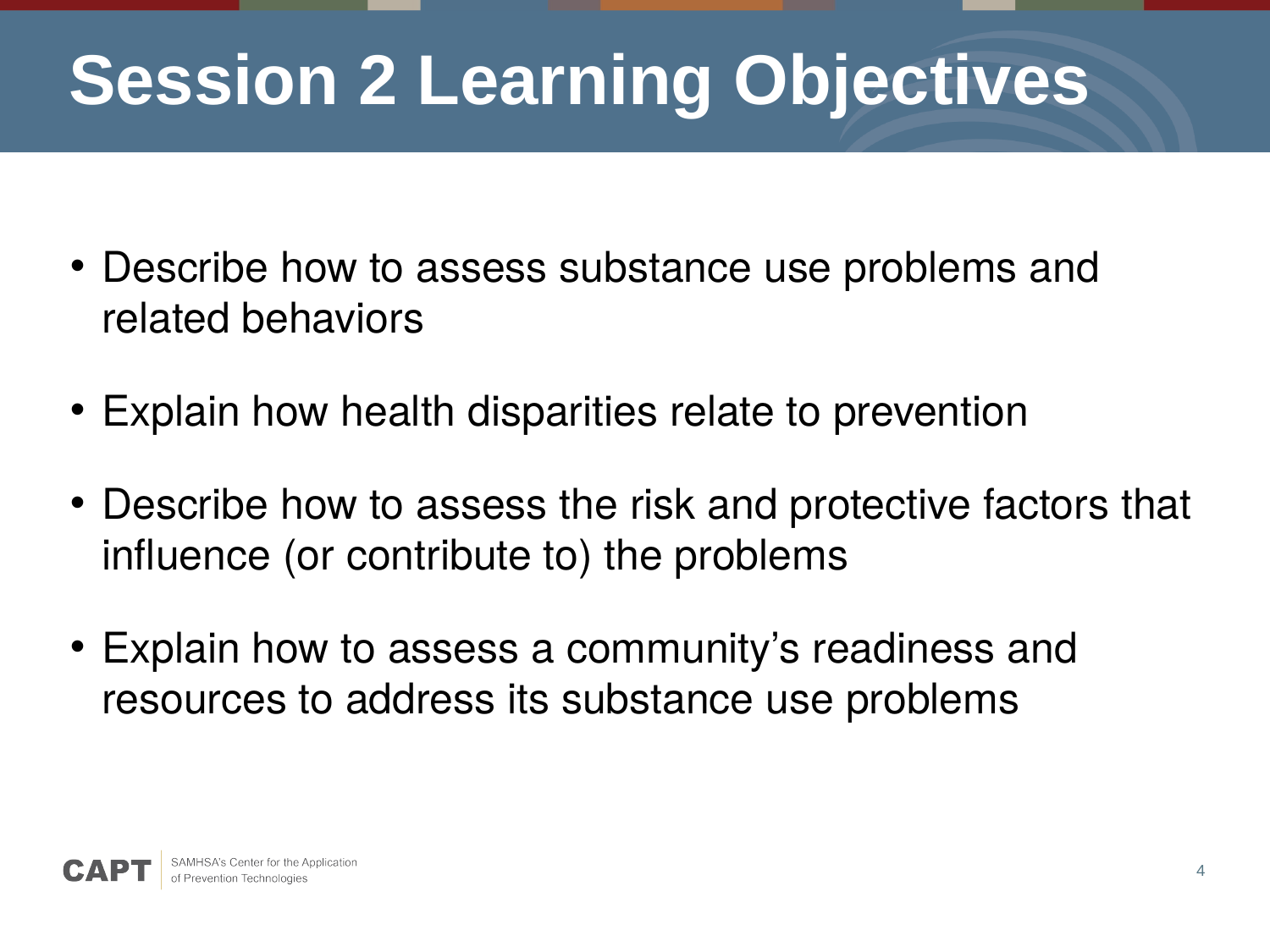

# Session 2 Learning Objectives
Describe how to assess substance use problems and related behaviors
Explain how health disparities relate to prevention
Describe how to assess the risk and protective factors that influence (or contribute to) the problems
Explain how to assess a community’s readiness and resources to address its substance use problems